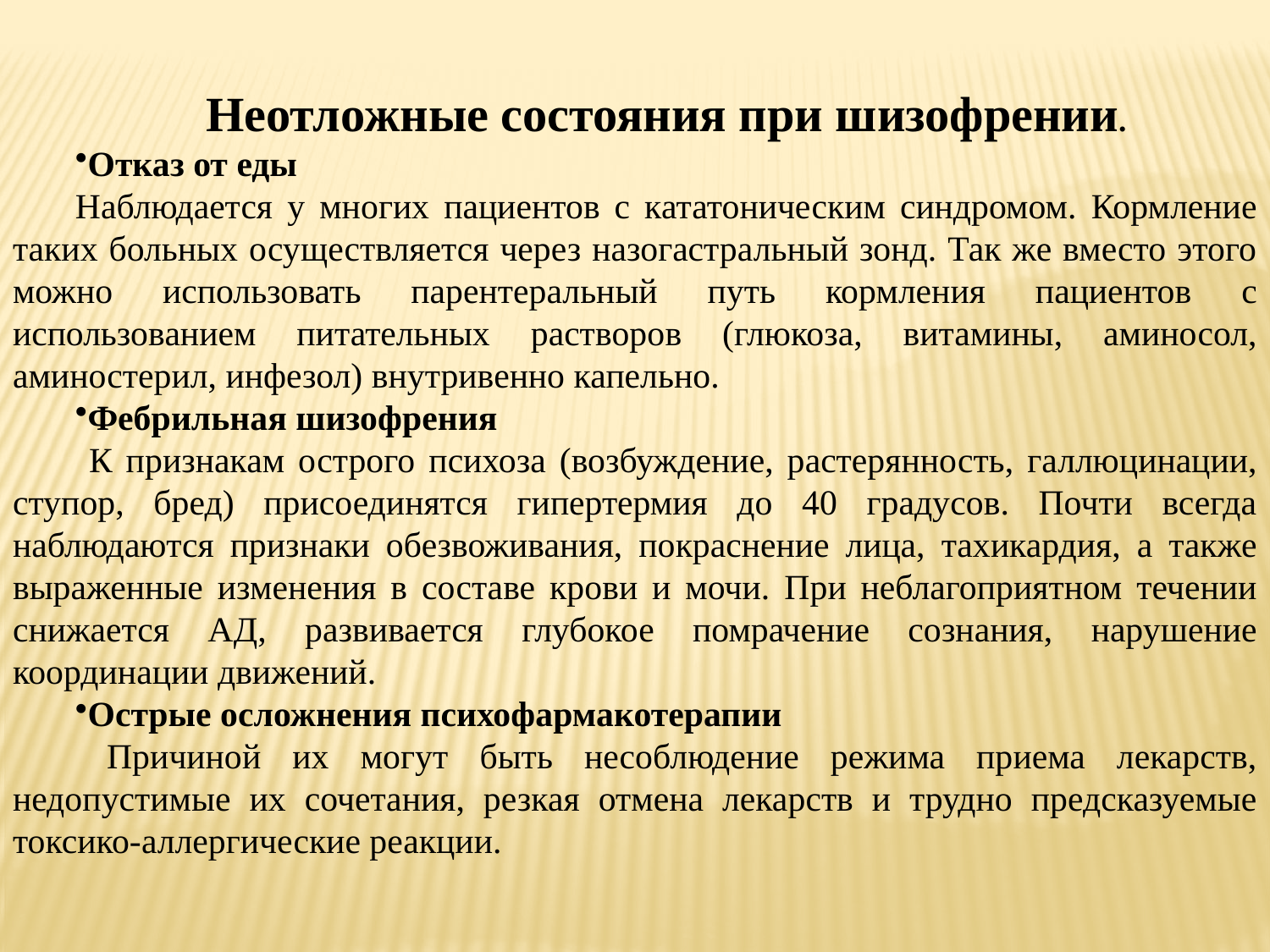

Неотложные состояния при шизофрении.
Отказ от еды
Наблюдается у многих пациентов с кататоническим синдромом. Кормление таких больных осуществляется через назогастральный зонд. Так же вместо этого можно использовать парентеральный путь кормления пациентов с использованием питательных растворов (глюкоза, витамины, аминосол, аминостерил, инфезол) внутривенно капельно.
Фебрильная шизофрения
 К признакам острого психоза (возбуждение, растерянность, галлюцинации, ступор, бред) присоединятся гипертермия до 40 градусов. Почти всегда наблюдаются признаки обезвоживания, покраснение лица, тахикардия, а также выраженные изменения в составе крови и мочи. При неблагоприятном течении снижается АД, развивается глубокое помрачение сознания, нарушение координации движений.
Острые осложнения психофармакотерапии
 Причиной их могут быть несоблюдение режима приема лекарств, недопустимые их сочетания, резкая отмена лекарств и трудно предсказуемые токсико-аллергические реакции.